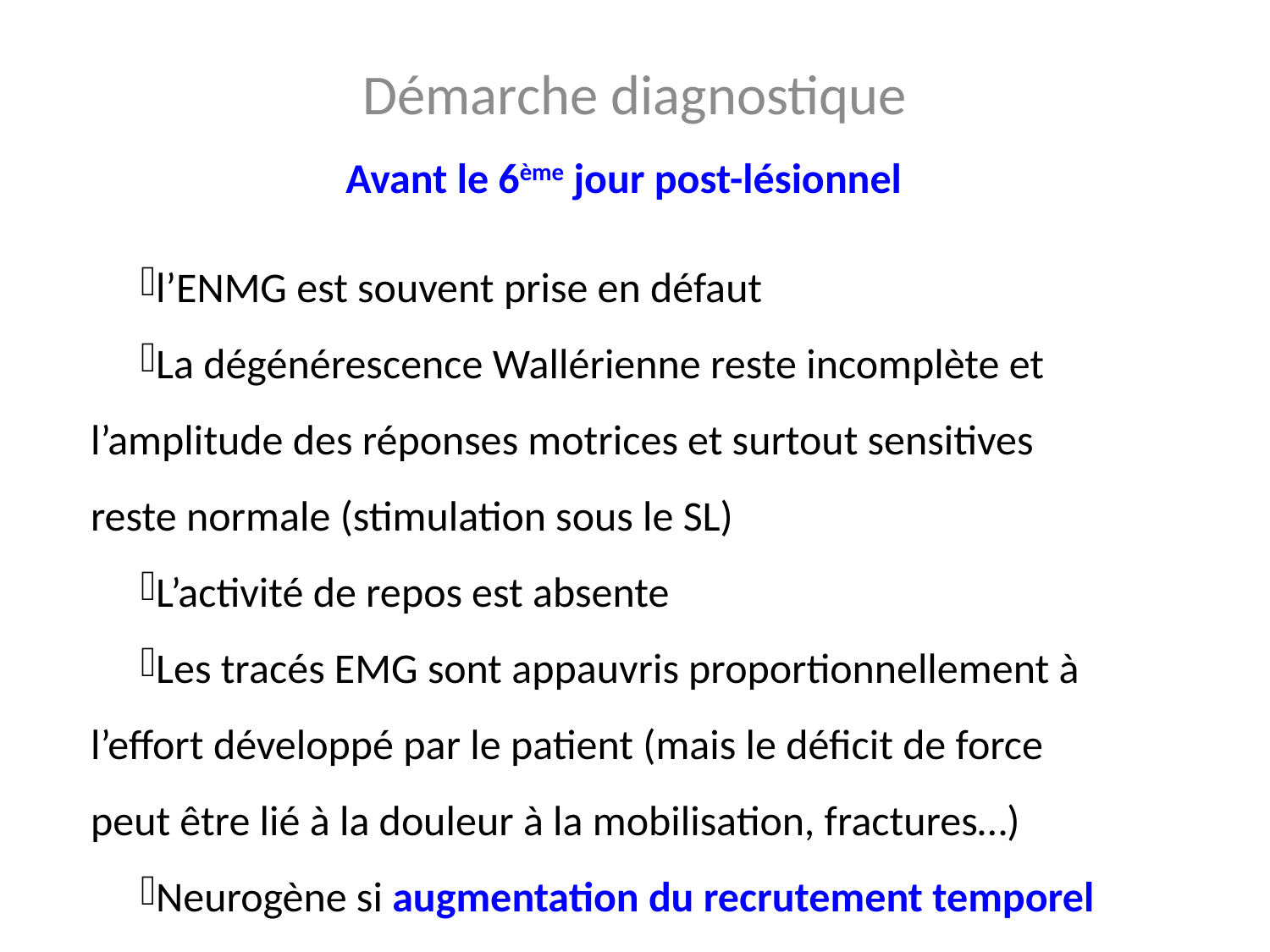

Démarche diagnostique
Avant le 6ème jour post-lésionnel
l’ENMG est souvent prise en défaut
La dégénérescence Wallérienne reste incomplète et 	l’amplitude des réponses motrices et surtout sensitives 	reste normale (stimulation sous le SL)
L’activité de repos est absente
Les tracés EMG sont appauvris proportionnellement à 	l’effort développé par le patient (mais le déficit de force 	peut être lié à la douleur à la mobilisation, fractures…)
Neurogène si augmentation du recrutement temporel